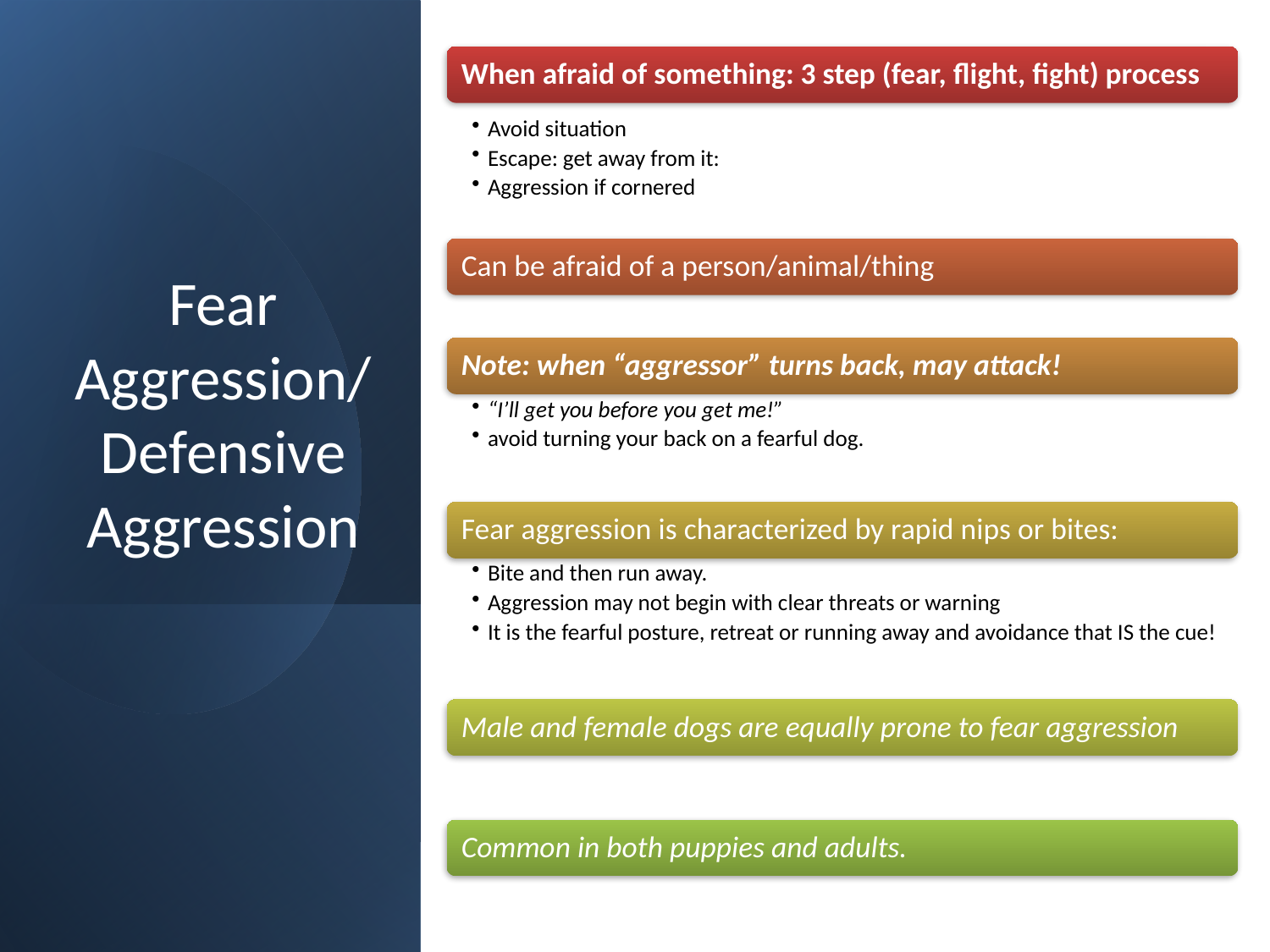

When afraid of something: 3 step (fear, flight, fight) process
Avoid situation
Escape: get away from it:
Aggression if cornered
Can be afraid of a person/animal/thing
Note: when “aggressor” turns back, may attack!
“I’ll get you before you get me!”
avoid turning your back on a fearful dog.
Fear aggression is characterized by rapid nips or bites:
Bite and then run away.
Aggression may not begin with clear threats or warning
It is the fearful posture, retreat or running away and avoidance that IS the cue!
Male and female dogs are equally prone to fear aggression
Common in both puppies and adults.

# Fear Aggression/ Defensive Aggression